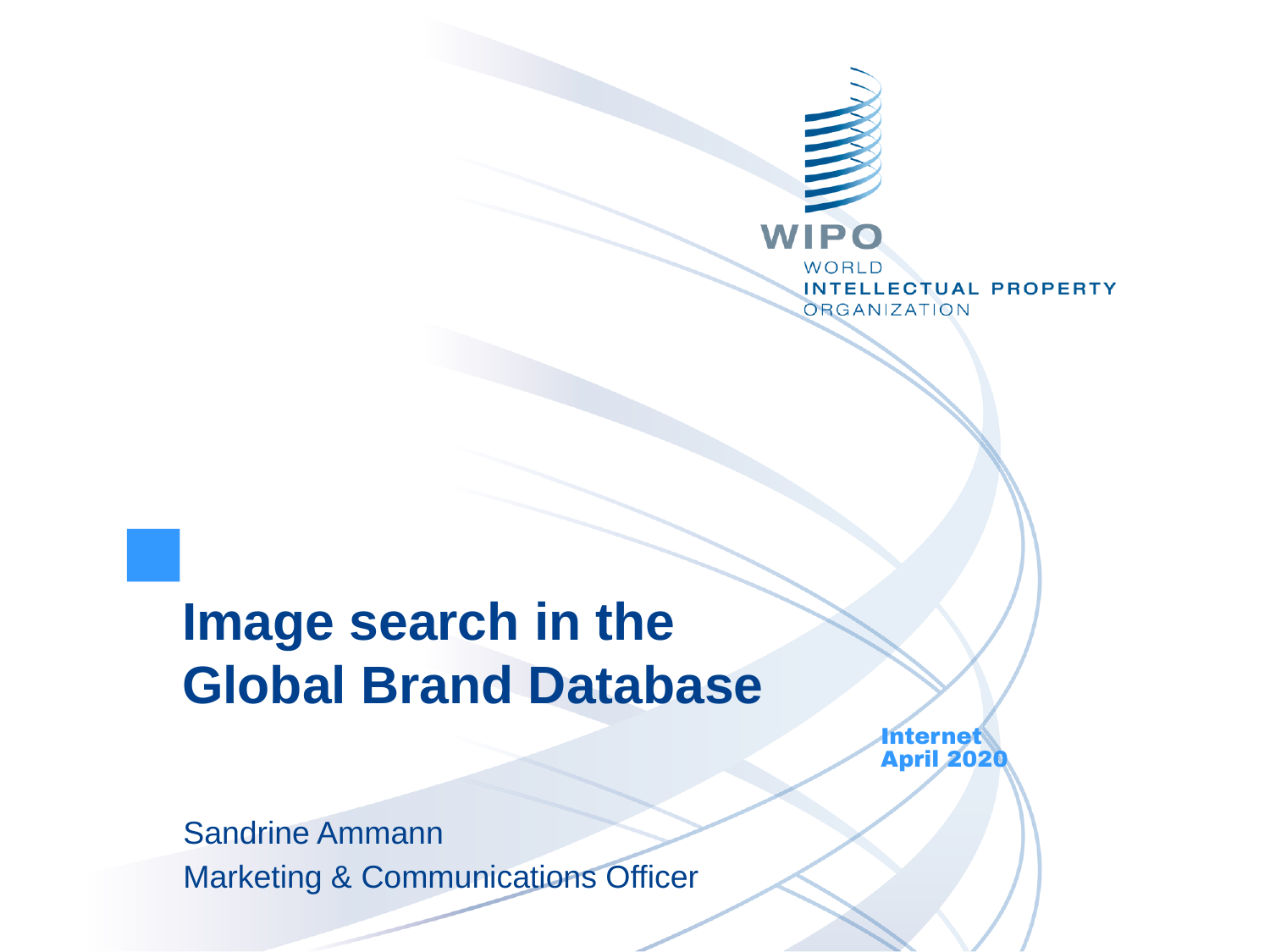

Image search in the Global Brand Database
Internet
April 2020
Sandrine Ammann
Marketing & Communications Officer